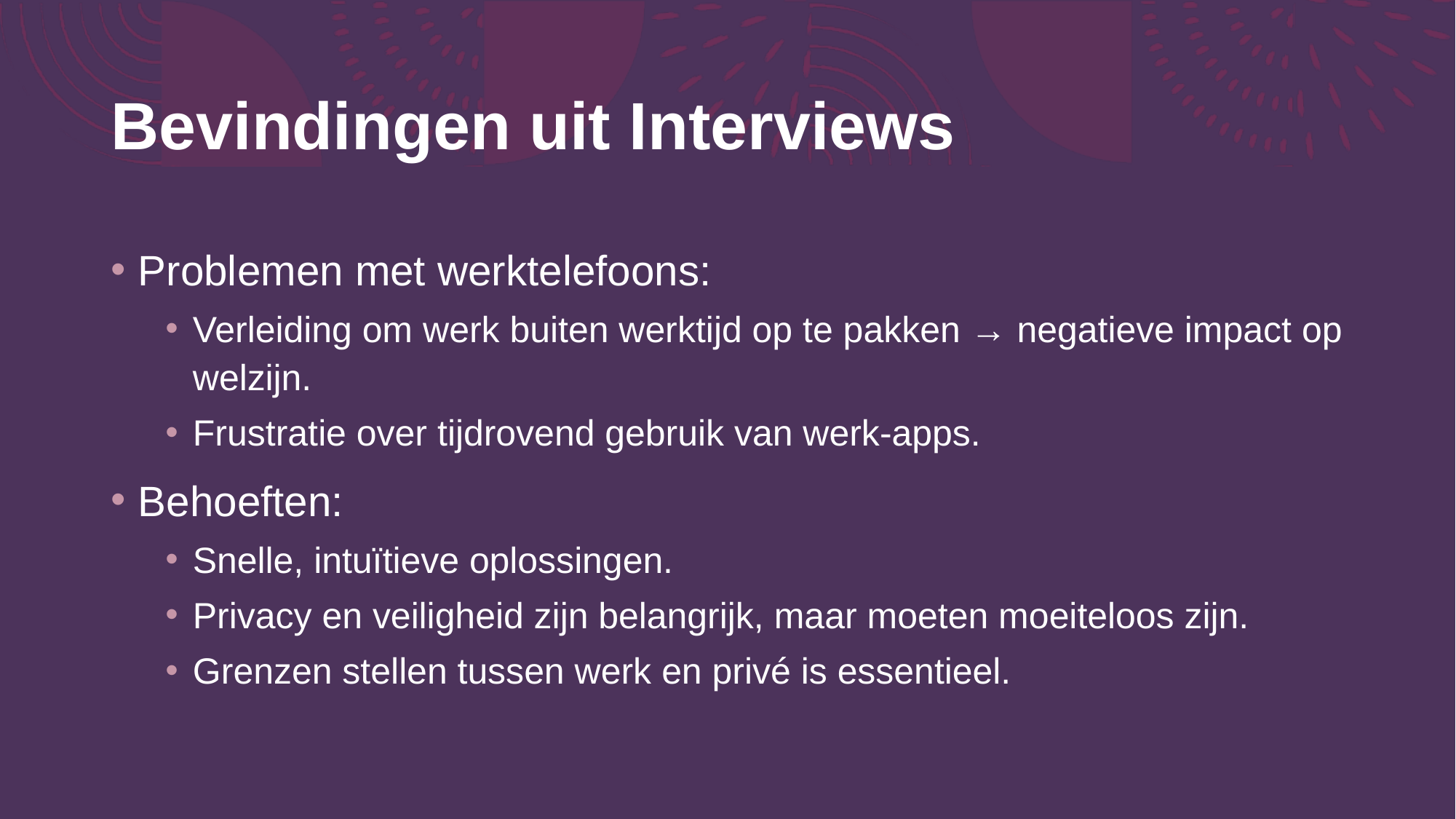

# Bevindingen uit Interviews
Problemen met werktelefoons:
Verleiding om werk buiten werktijd op te pakken → negatieve impact op welzijn.
Frustratie over tijdrovend gebruik van werk-apps.
Behoeften:
Snelle, intuïtieve oplossingen.
Privacy en veiligheid zijn belangrijk, maar moeten moeiteloos zijn.
Grenzen stellen tussen werk en privé is essentieel.